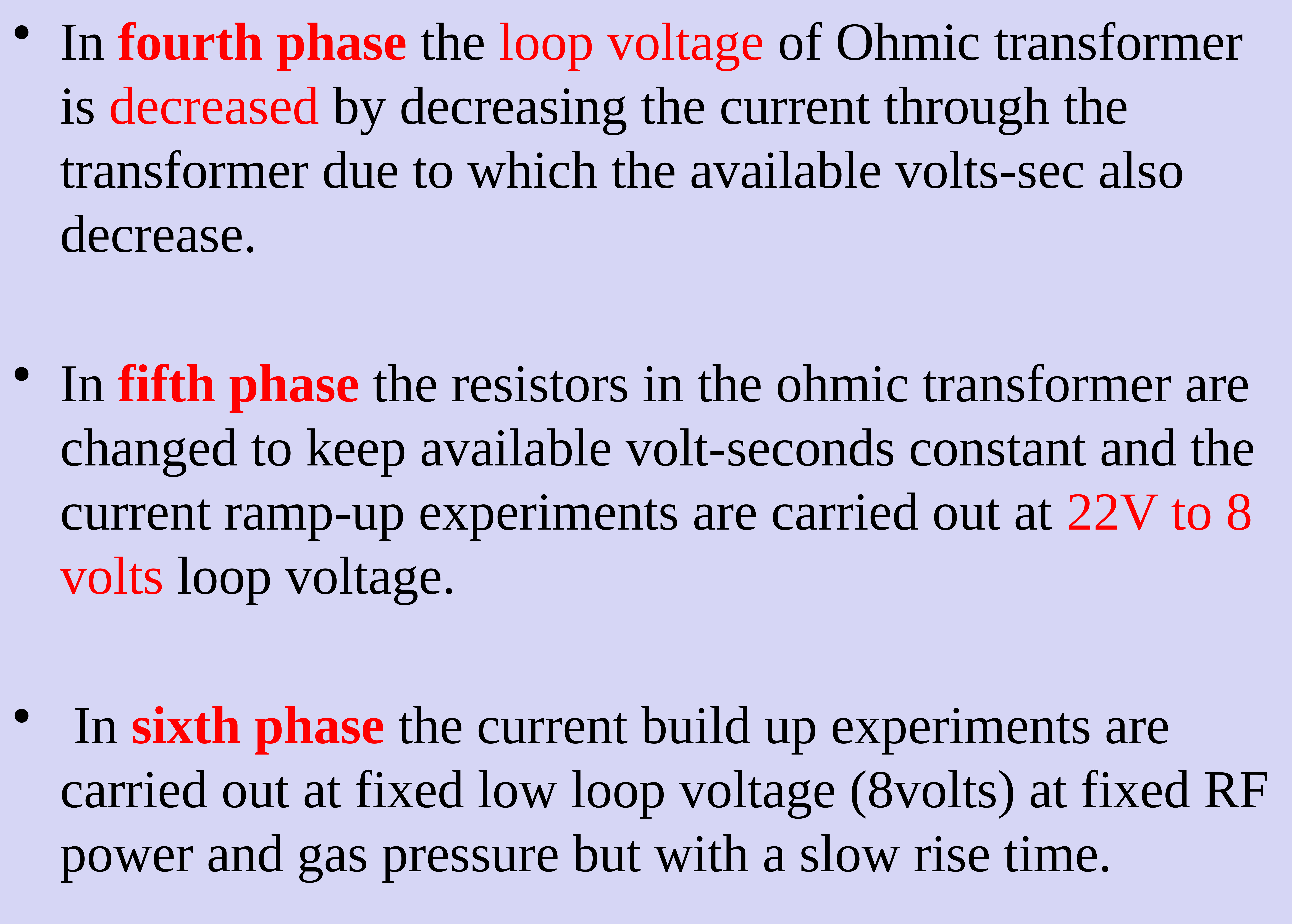

In fourth phase the loop voltage of Ohmic transformer is decreased by decreasing the current through the transformer due to which the available volts-sec also decrease.

In fifth phase the resistors in the ohmic transformer are changed to keep available volt-seconds constant and the current ramp-up experiments are carried out at 22V to 8 volts loop voltage.

 In sixth phase the current build up experiments are carried out at fixed low loop voltage (8volts) at fixed RF power and gas pressure but with a slow rise time.